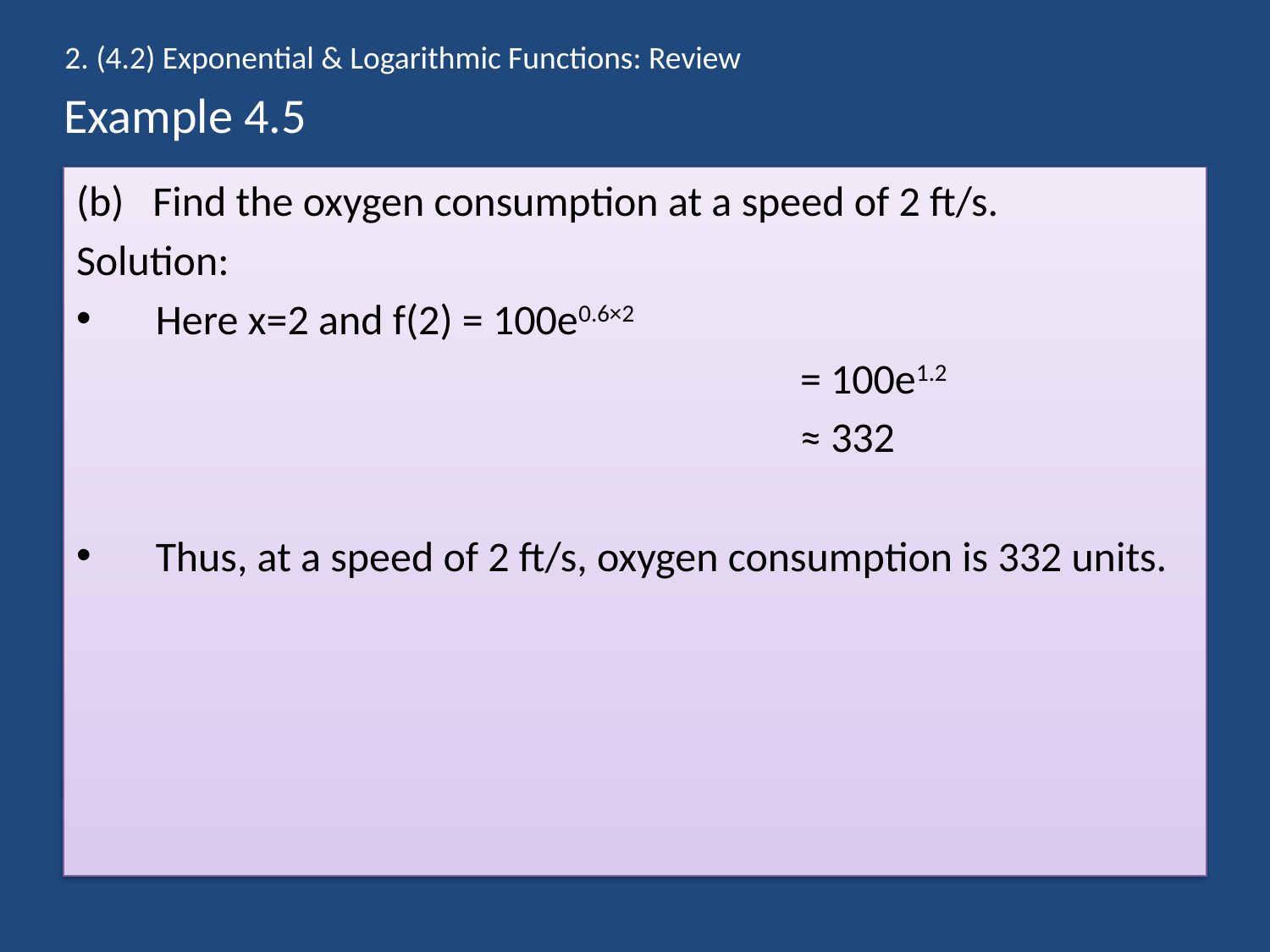

2. (4.2) Exponential & Logarithmic Functions: Review
# Example 4.5
(b)   Find the oxygen consumption at a speed of 2 ft/s.
Solution:
Here x=2 and f(2) = 100e0.6×2
						 = 100e1.2
						 ≈ 332

Thus, at a speed of 2 ft/s, oxygen consumption is 332 units.